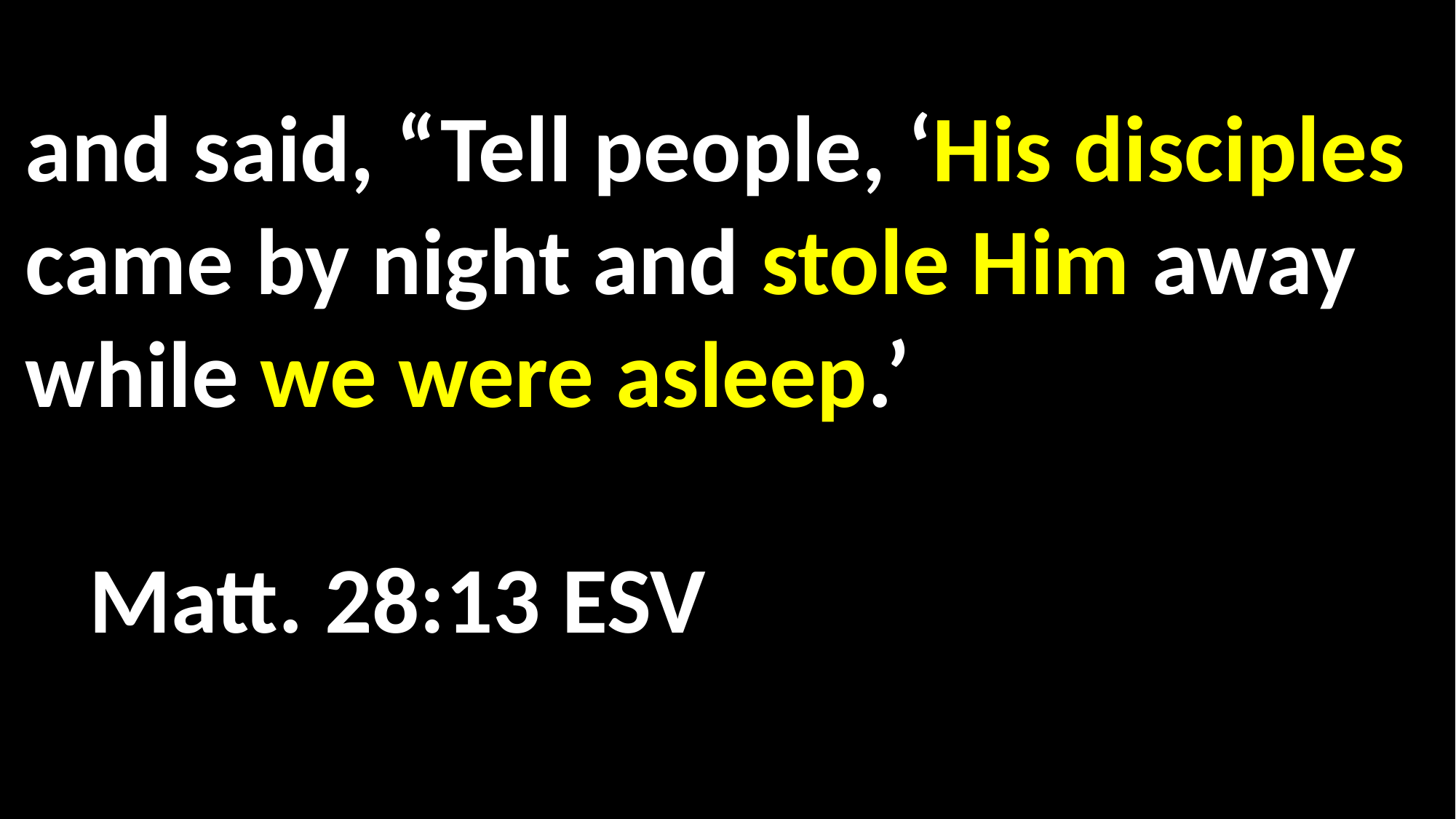

and said, “Tell people, ‘His disciples came by night and stole Him away while we were asleep.’																  	         Matt. 28:13 ESV